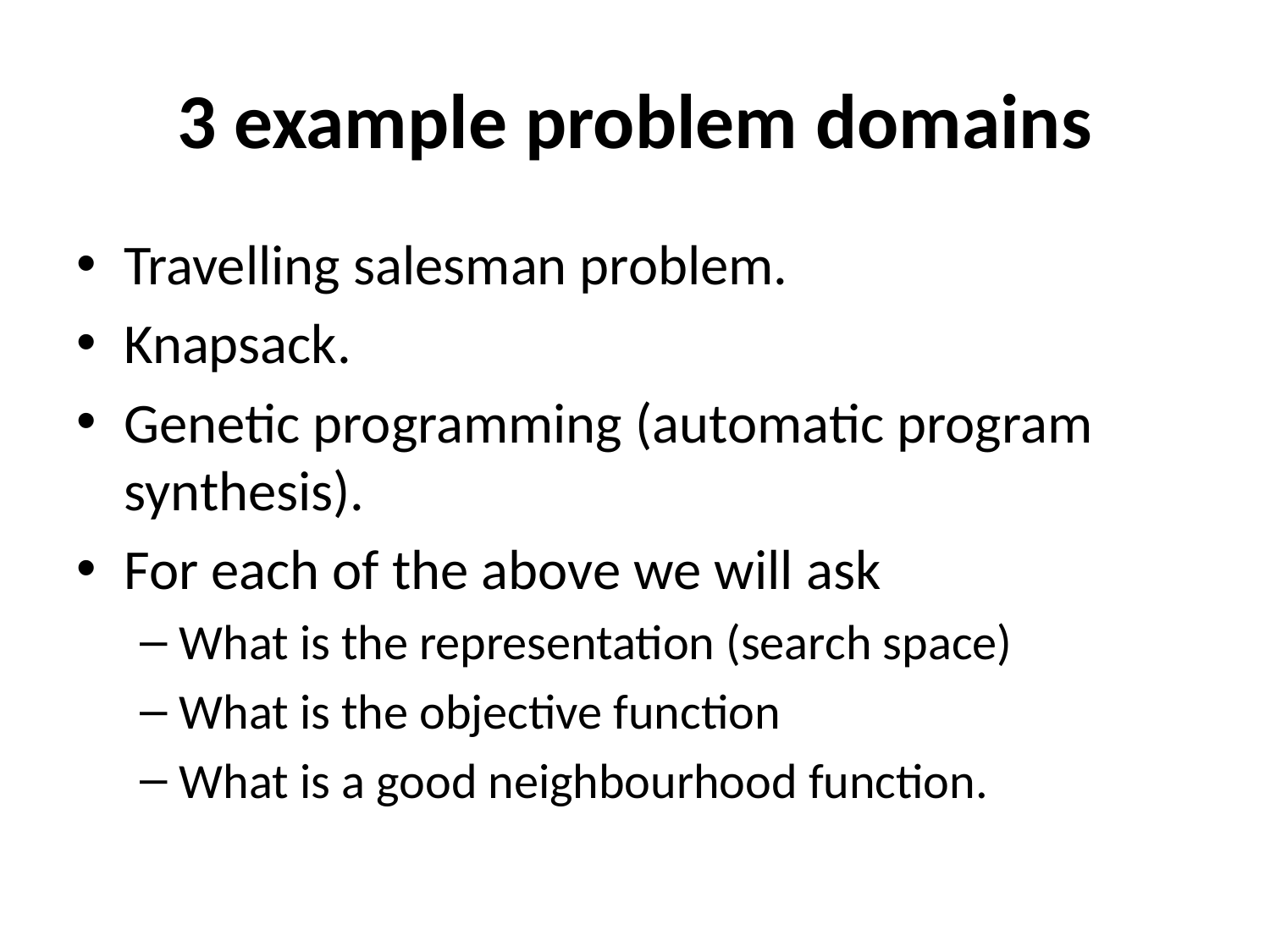

# 3 example problem domains
Travelling salesman problem.
Knapsack.
Genetic programming (automatic program synthesis).
For each of the above we will ask
What is the representation (search space)
What is the objective function
What is a good neighbourhood function.